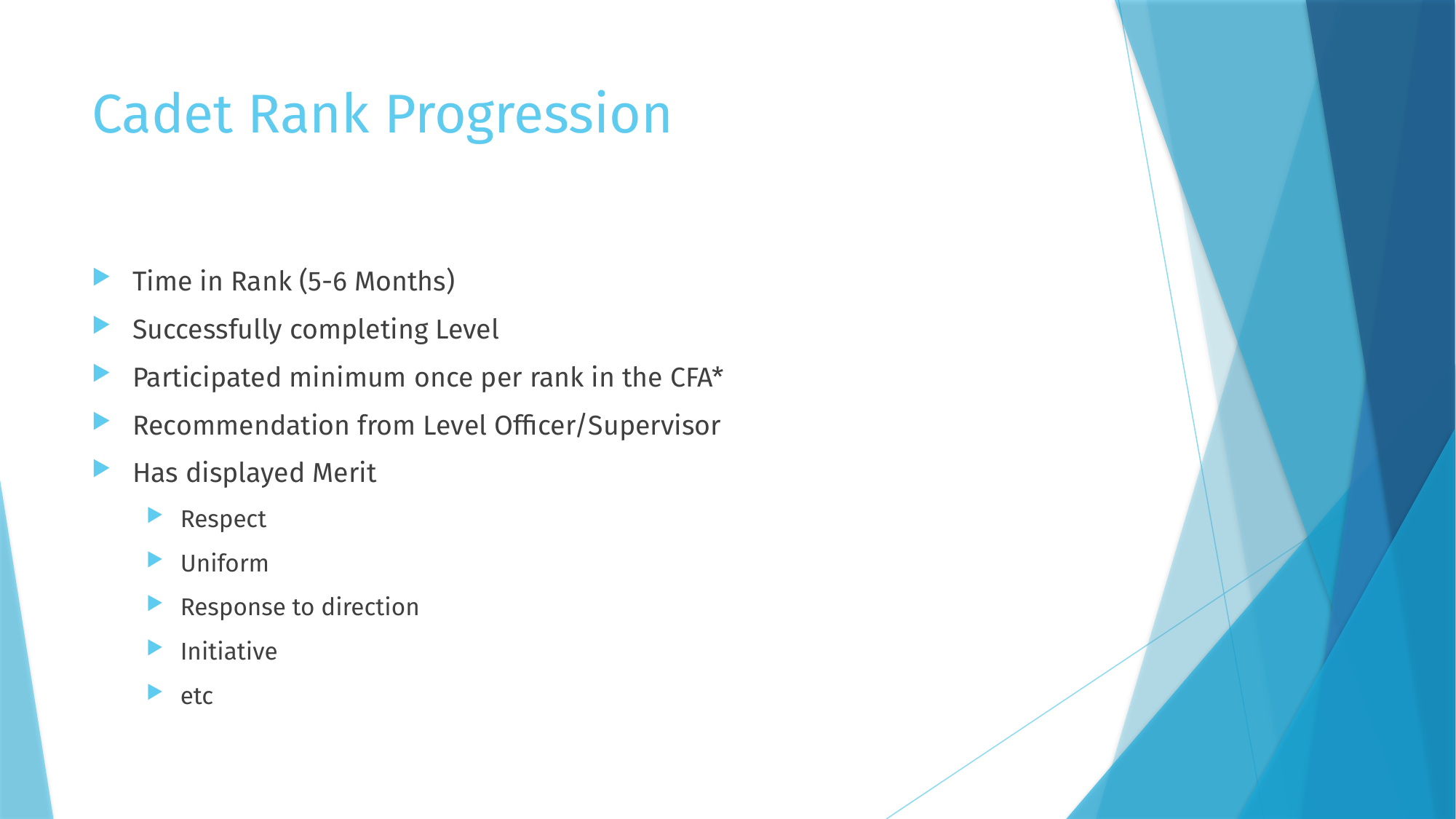

# Cadet Rank Progression
Time in Rank (5-6 Months)
Successfully completing Level
Participated minimum once per rank in the CFA*
Recommendation from Level Officer/Supervisor
Has displayed Merit
Respect
Uniform
Response to direction
Initiative
etc